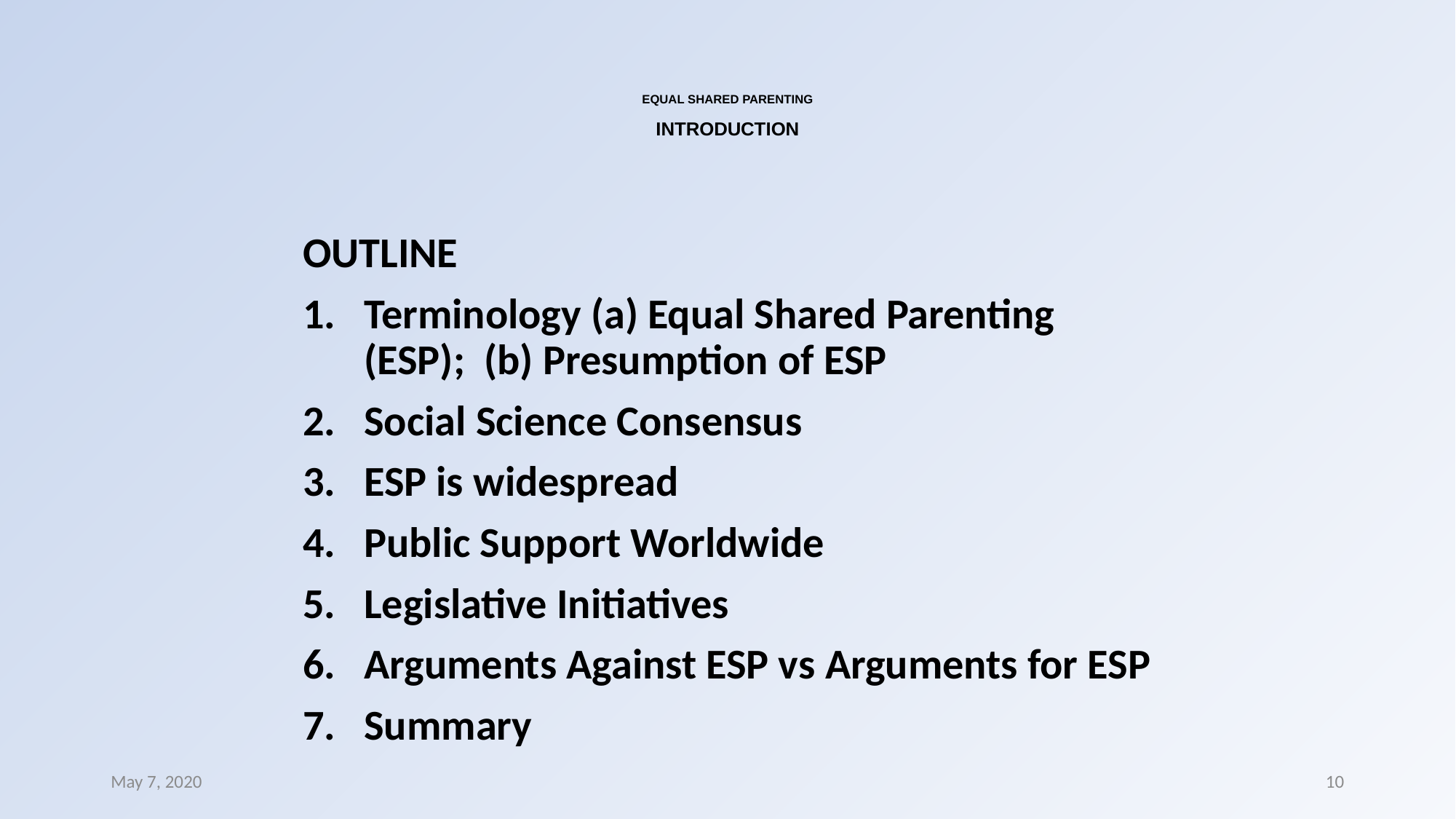

# EQUAL SHARED PARENTING INTRODUCTION
OUTLINE
Terminology (a) Equal Shared Parenting (ESP);  (b) Presumption of ESP
Social Science Consensus
ESP is widespread
Public Support Worldwide
Legislative Initiatives
Arguments Against ESP vs Arguments for ESP
Summary

May 7, 2020
10